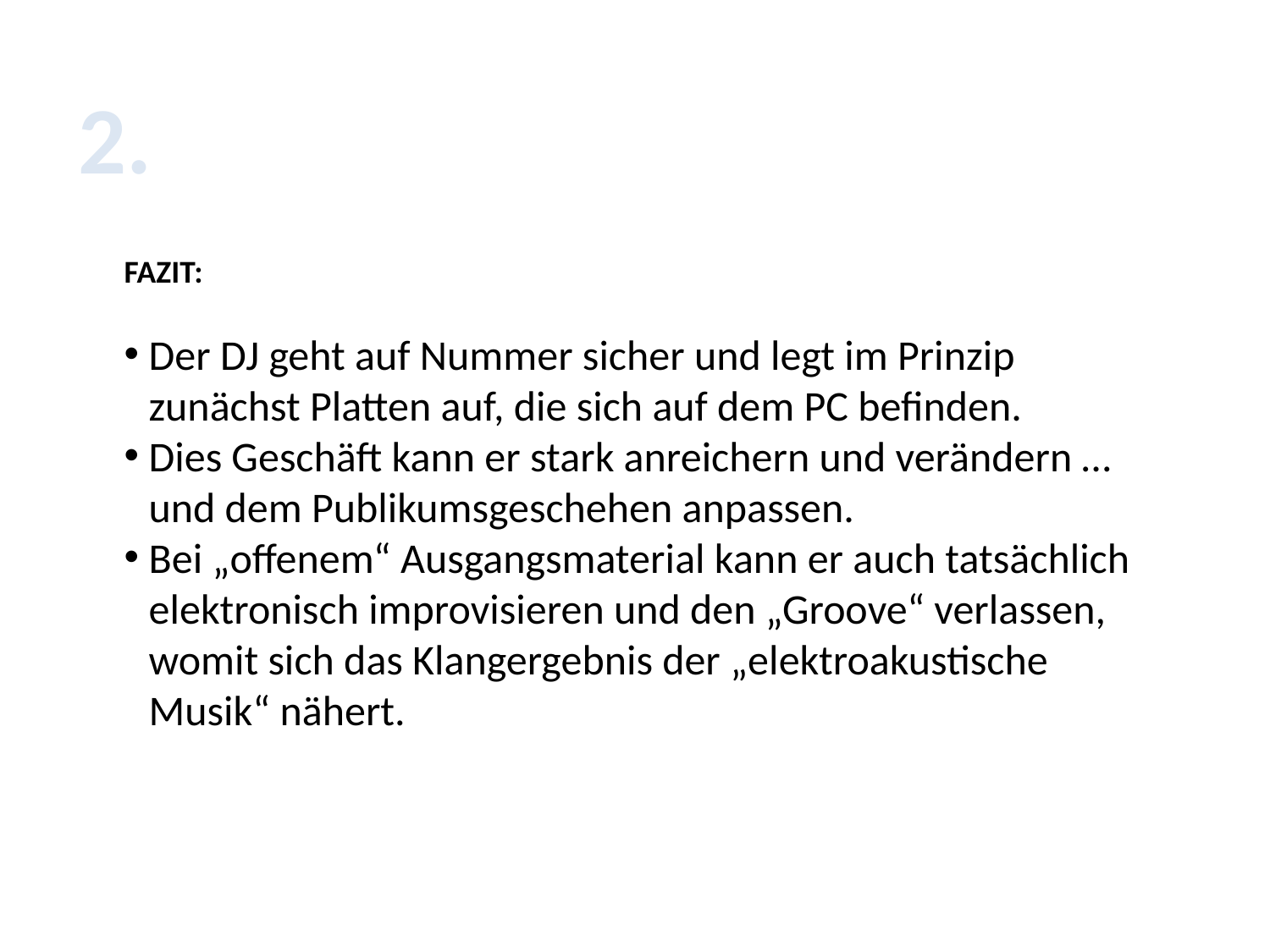

2.
FAZIT:

Der DJ geht auf Nummer sicher und legt im Prinzip zunächst Platten auf, die sich auf dem PC befinden.
Dies Geschäft kann er stark anreichern und verändern … und dem Publikumsgeschehen anpassen.
Bei „offenem“ Ausgangsmaterial kann er auch tatsächlich elektronisch improvisieren und den „Groove“ verlassen, womit sich das Klangergebnis der „elektroakustische Musik“ nähert.